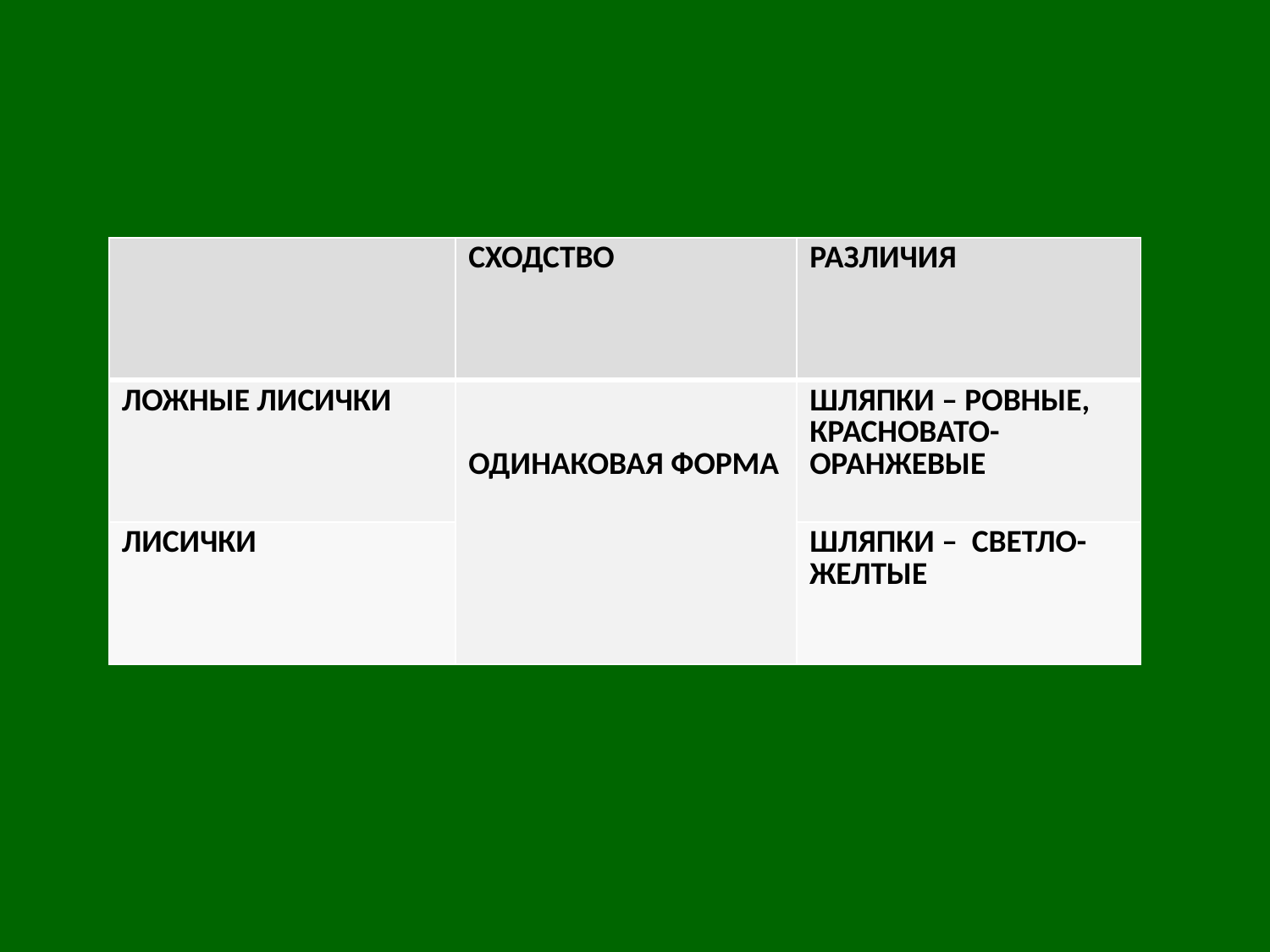

|  | СХОДСТВО | РАЗЛИЧИЯ |
| --- | --- | --- |
| ЛОЖНЫЕ ЛИСИЧКИ | ОДИНАКОВАЯ ФОРМА | ШЛЯПКИ – РОВНЫЕ, КРАСНОВАТО-ОРАНЖЕВЫЕ |
| ЛИСИЧКИ |  | ШЛЯПКИ – СВЕТЛО-ЖЕЛТЫЕ |